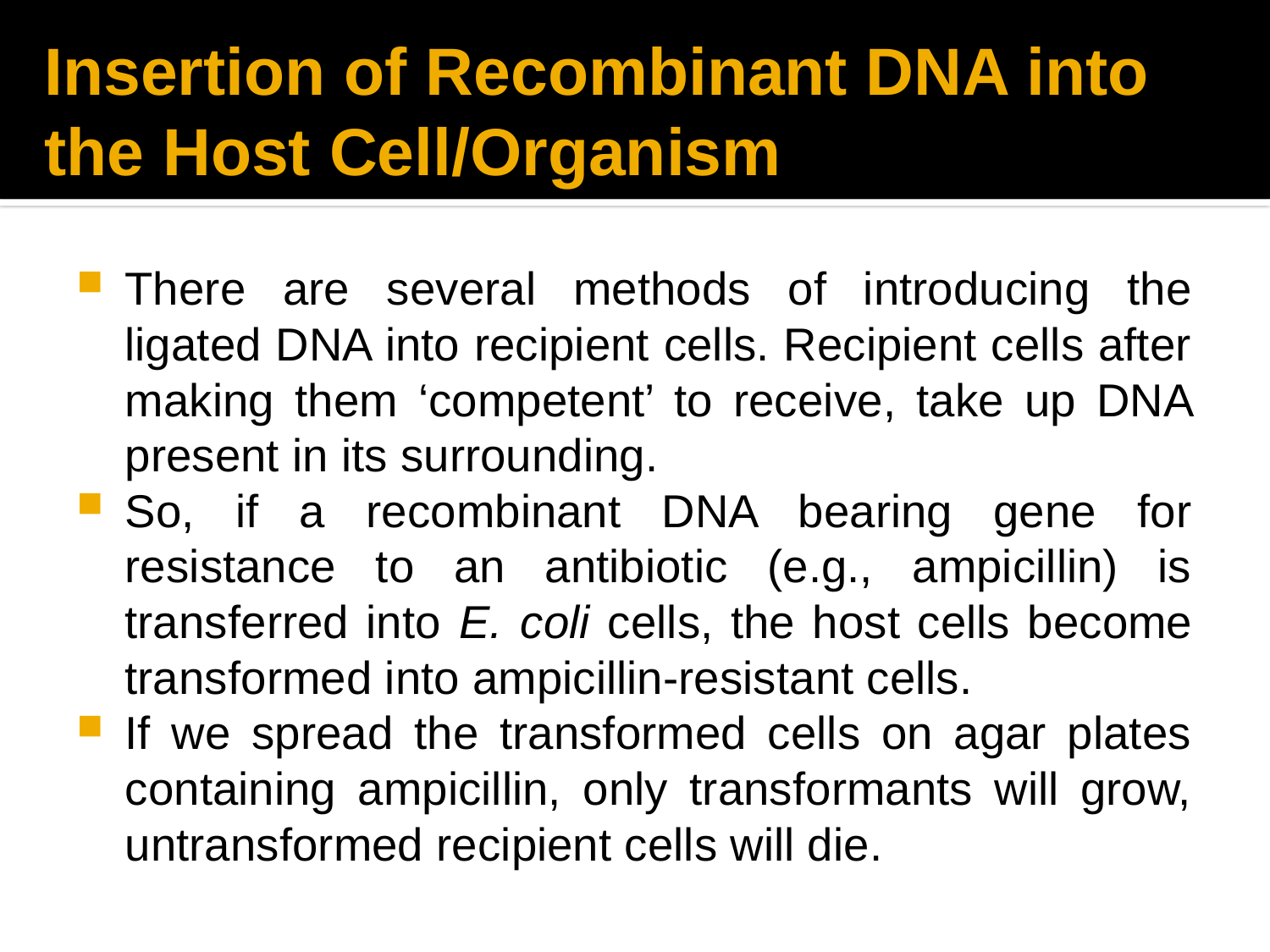

# Insertion of Recombinant DNA into the Host Cell/Organism
There are several methods of introducing the ligated DNA into recipient cells. Recipient cells after making them ‘competent’ to receive, take up DNA present in its surrounding.
So, if a recombinant DNA bearing gene for resistance to an antibiotic (e.g., ampicillin) is transferred into E. coli cells, the host cells become transformed into ampicillin-resistant cells.
If we spread the transformed cells on agar plates containing ampicillin, only transformants will grow, untransformed recipient cells will die.